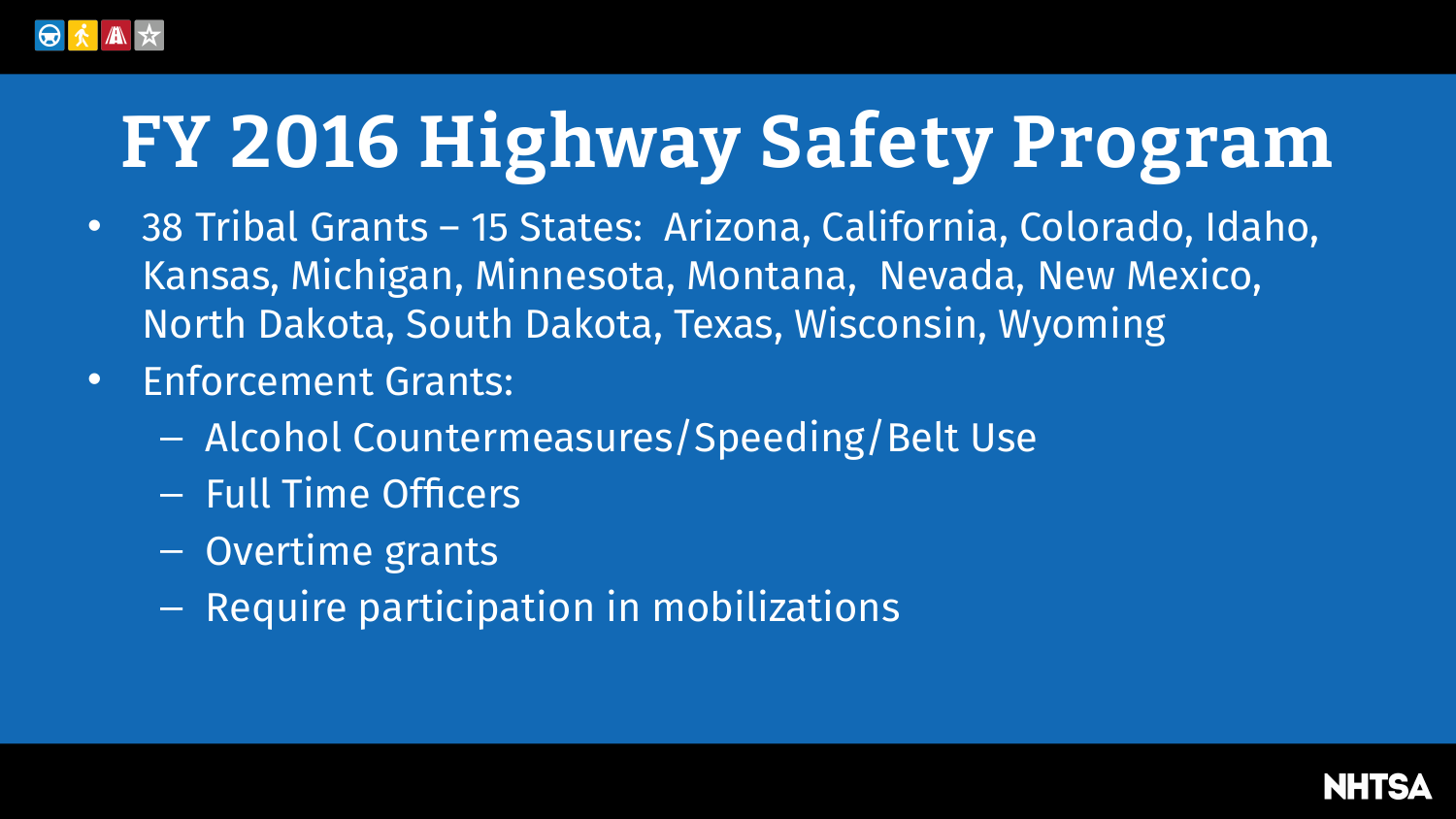

# FY 2016 Highway Safety Program
38 Tribal Grants – 15 States:  Arizona, California, Colorado, Idaho, Kansas, Michigan, Minnesota, Montana,  Nevada, New Mexico, North Dakota, South Dakota, Texas, Wisconsin, Wyoming
Enforcement Grants:
Alcohol Countermeasures/Speeding/Belt Use
Full Time Officers
Overtime grants
Require participation in mobilizations